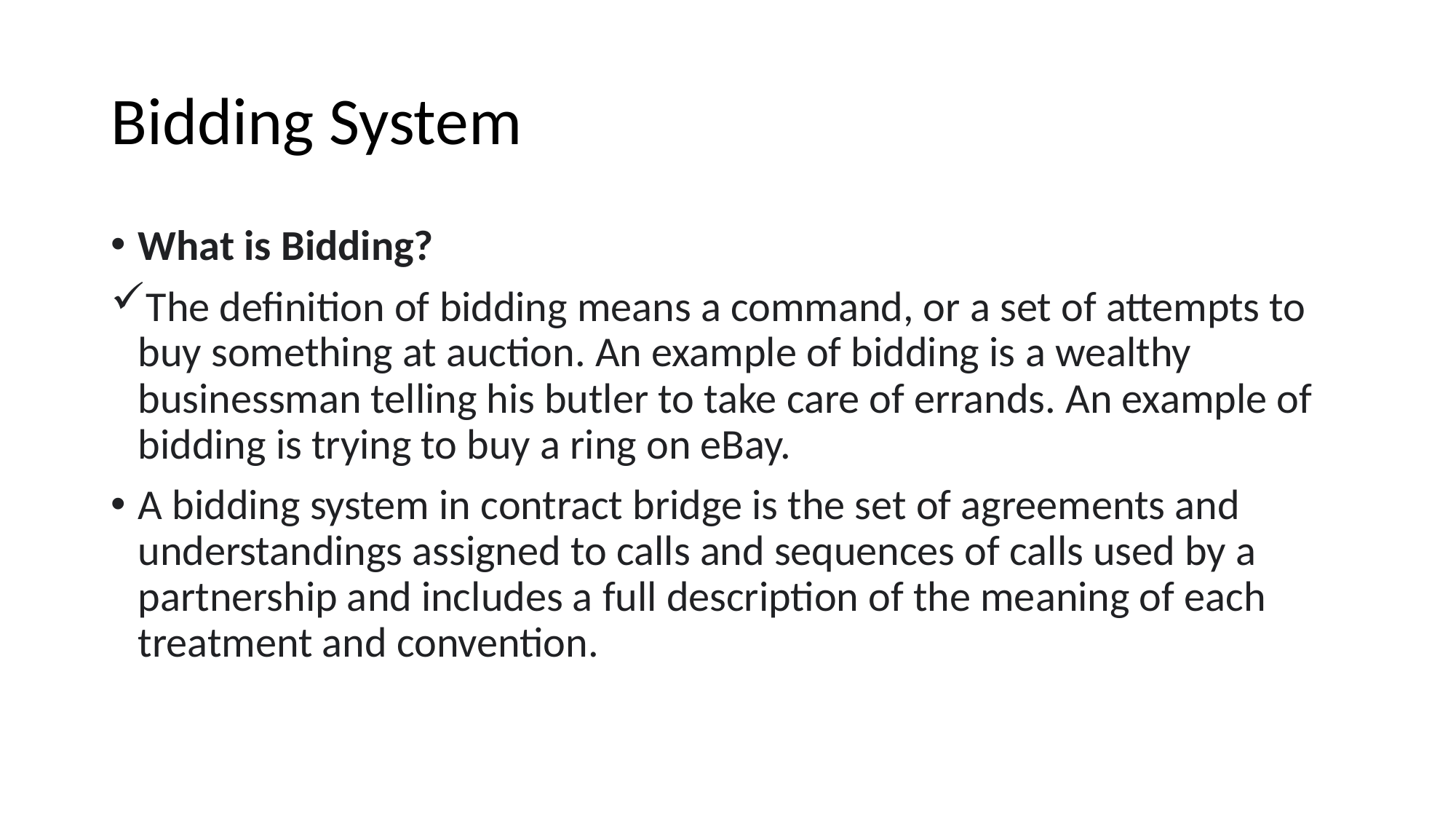

# Bidding System
What is Bidding?
The definition of bidding means a command, or a set of attempts to buy something at auction. An example of bidding is a wealthy businessman telling his butler to take care of errands. An example of bidding is trying to buy a ring on eBay.
A bidding system in contract bridge is the set of agreements and understandings assigned to calls and sequences of calls used by a partnership and includes a full description of the meaning of each treatment and convention.